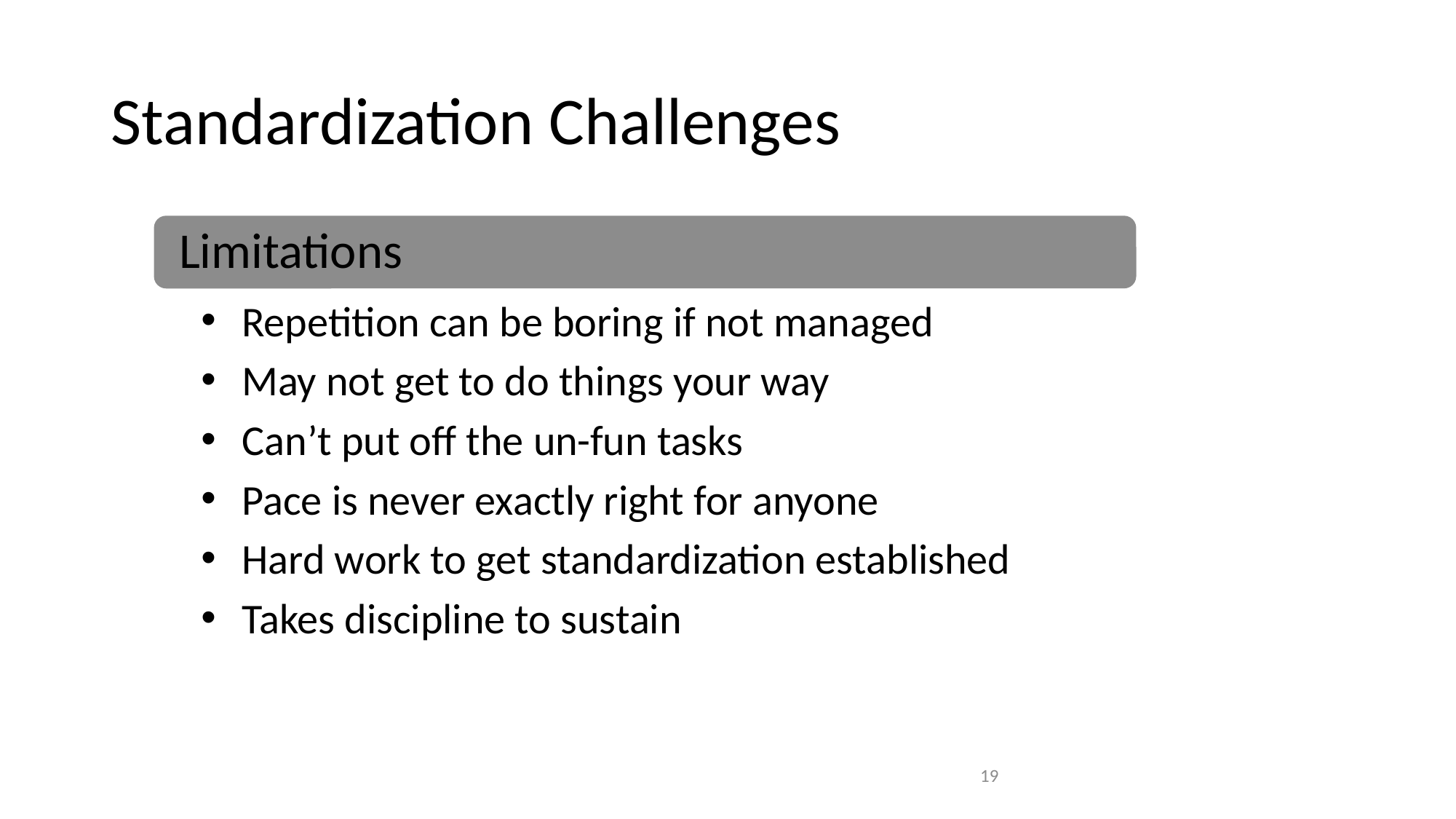

# Standardization Challenges

Limitations

Repetition can be boring if not managed
May not get to do things your way
Can’t put off the un-fun tasks
Pace is never exactly right for anyone
Hard work to get standardization established
Takes discipline to sustain

19